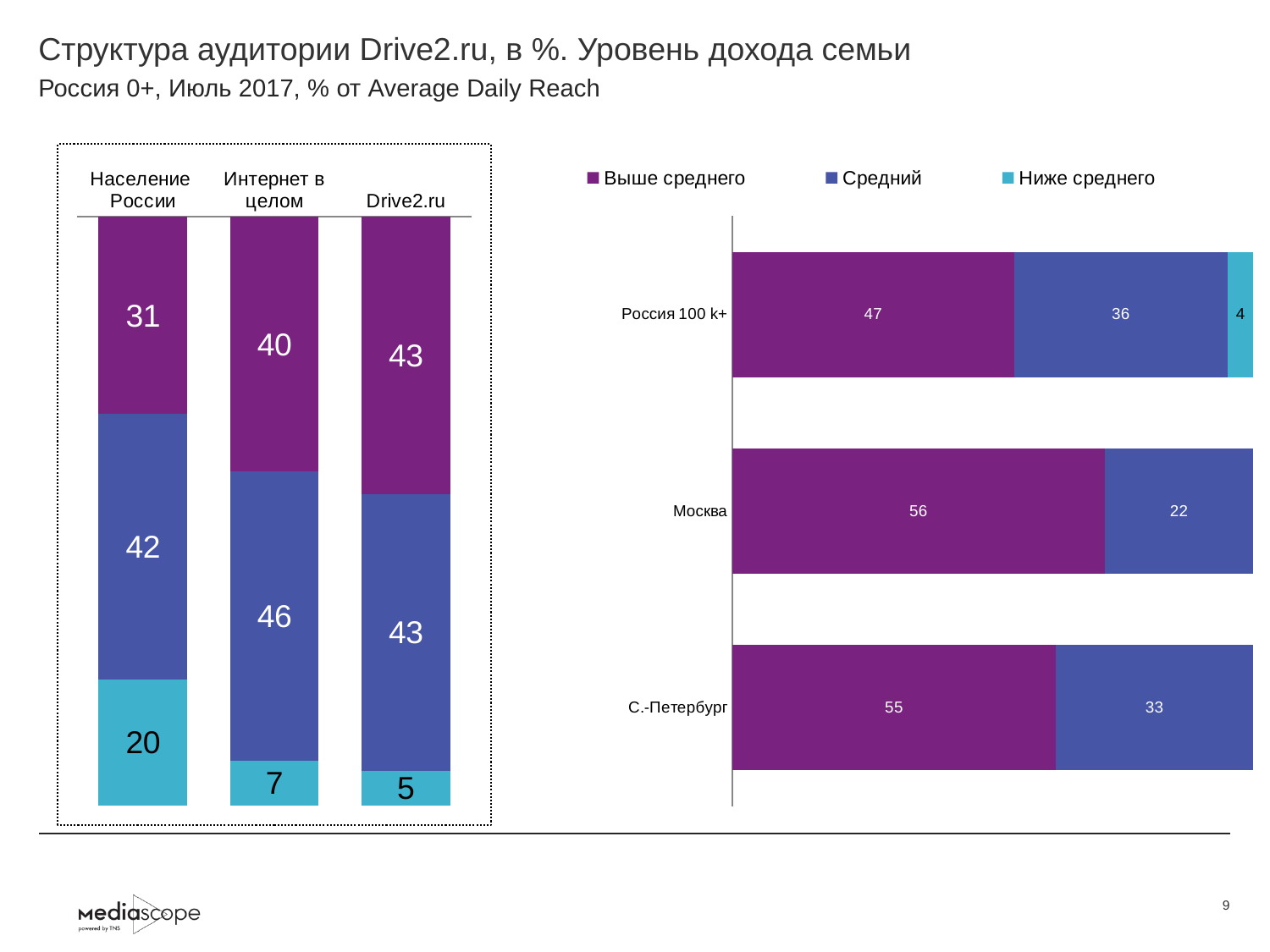

# Структура аудитории Drive2.ru, в %. Уровень дохода семьи
Россия 0+, Июль 2017, % от Average Daily Reach

### Chart

| Category | Выше среднего | Средний | Ниже среднего |
|---|---|---|---|
| Население  России | 31.3 | 42.1 | 19.9 |
| Интернет в целом | 40.2 | 45.6 | 7.1 |
| Drive2.ru | 42.9 | 42.8 | 5.3 |

### Chart

| Category | Выше среднего | Средний | Ниже среднего |
|---|---|---|---|
| Россия 100 k+ | 47.1 | 35.7 | 4.3 |
| Москва | 55.5 | 22.1 | None |
| С.-Петербург | 54.7 | 33.4 | None |
9